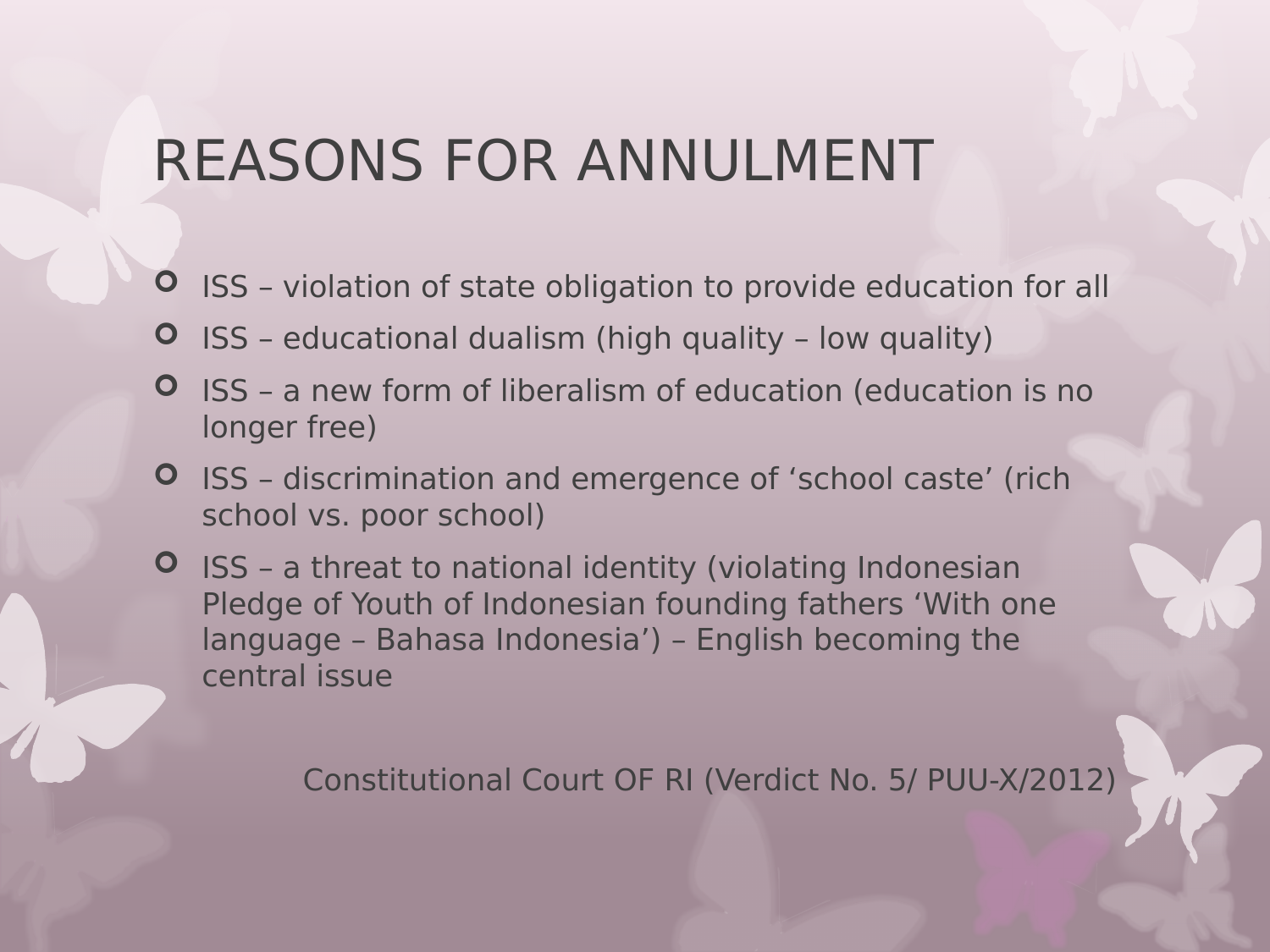

# REASONS FOR ANNULMENT
ISS – violation of state obligation to provide education for all
ISS – educational dualism (high quality – low quality)
ISS – a new form of liberalism of education (education is no longer free)
ISS – discrimination and emergence of ‘school caste’ (rich school vs. poor school)
ISS – a threat to national identity (violating Indonesian Pledge of Youth of Indonesian founding fathers ‘With one language – Bahasa Indonesia’) – English becoming the central issue

 Constitutional Court OF RI (Verdict No. 5/ PUU-X/2012)